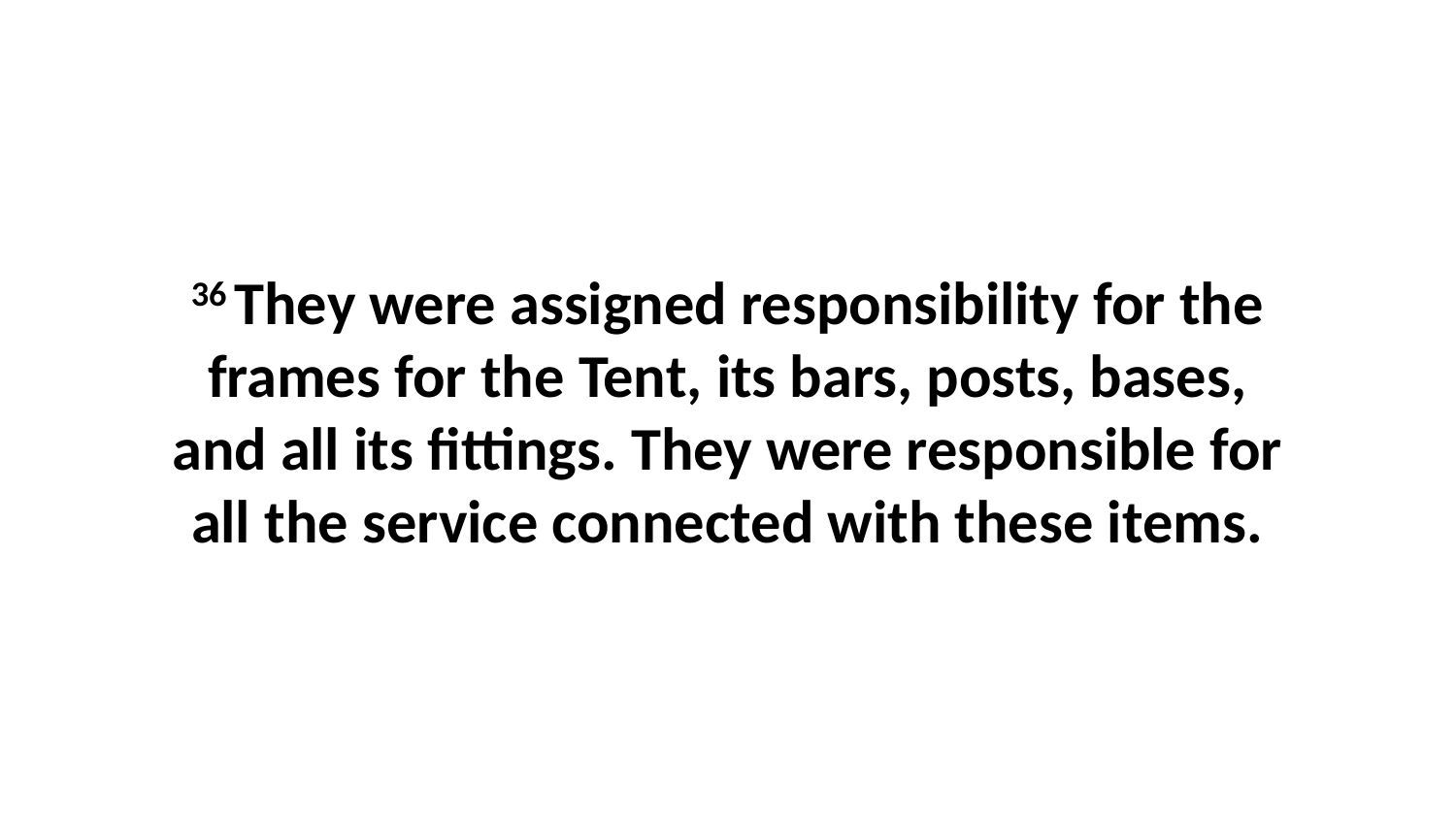

36 They were assigned responsibility for the frames for the Tent, its bars, posts, bases, and all its fittings. They were responsible for all the service connected with these items.